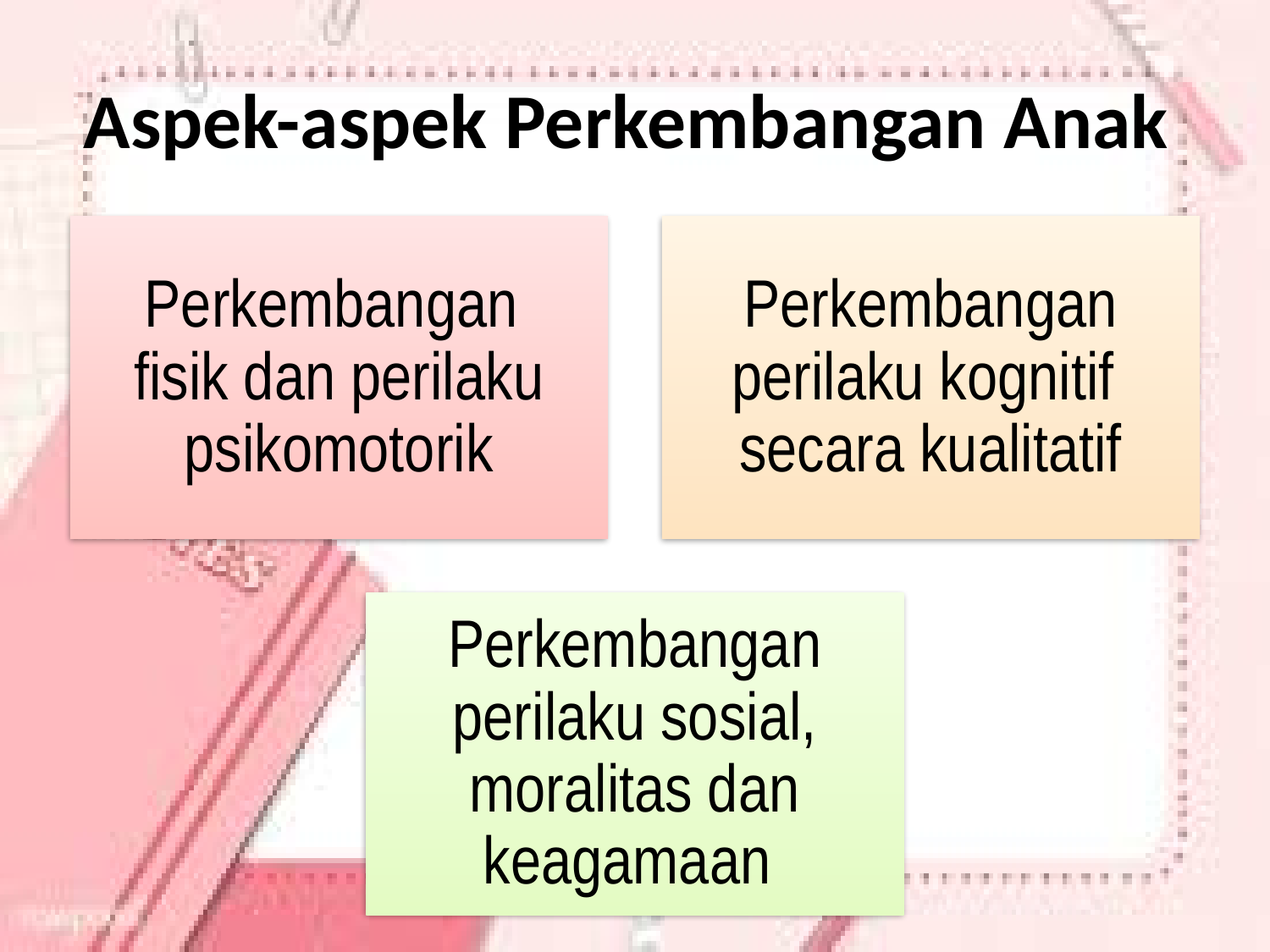

# Aspek-aspek Perkembangan Anak
Perkembangan  fisik dan perilaku psikomotorik
Perkembangan perilaku kognitif  secara kualitatif
Perkembangan perilaku sosial, moralitas dan keagamaan